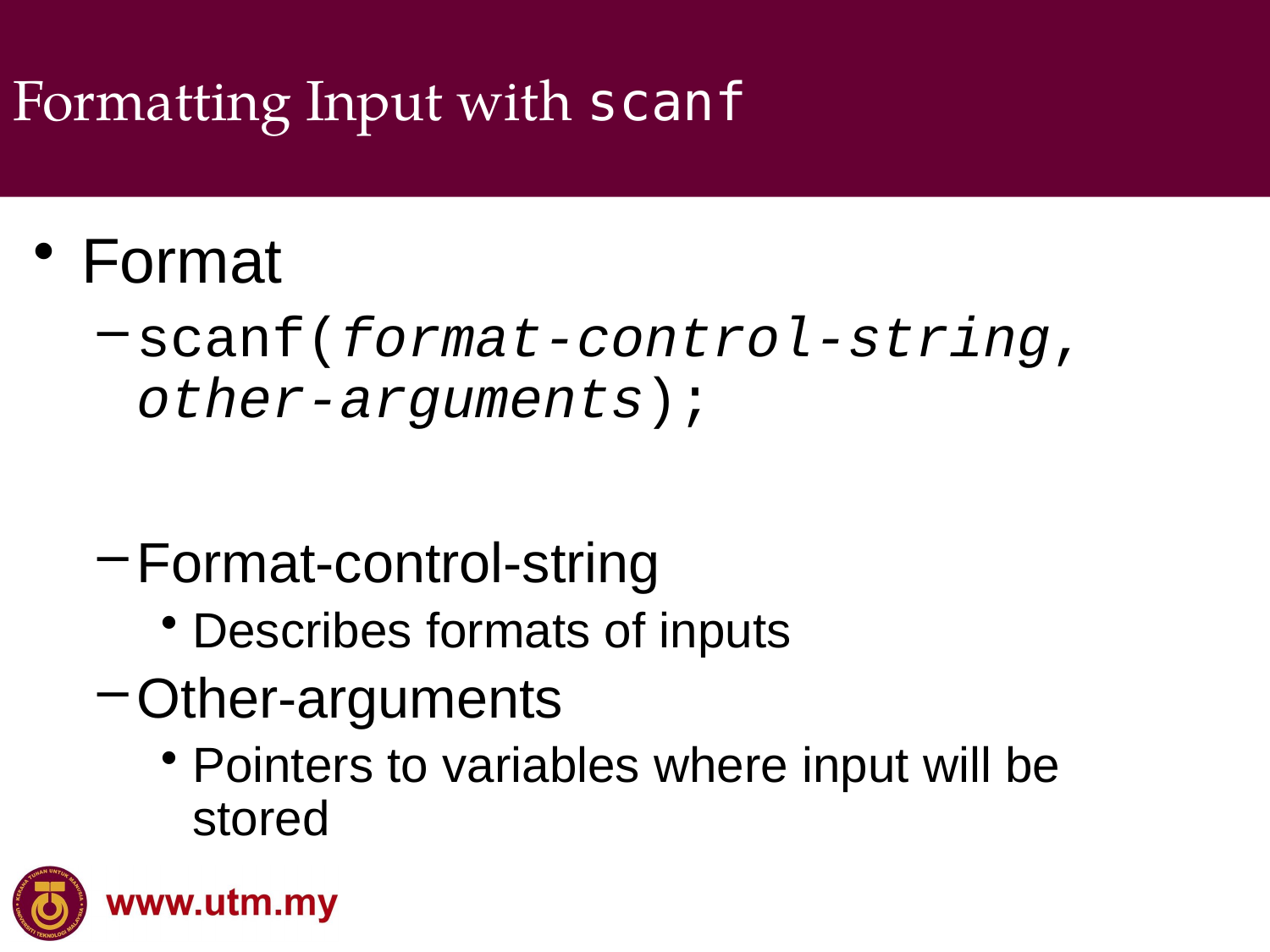

Formatting Input with scanf
Format
scanf(format-control-string, other-arguments);

Format-control-string
Describes formats of inputs
Other-arguments
Pointers to variables where input will be stored